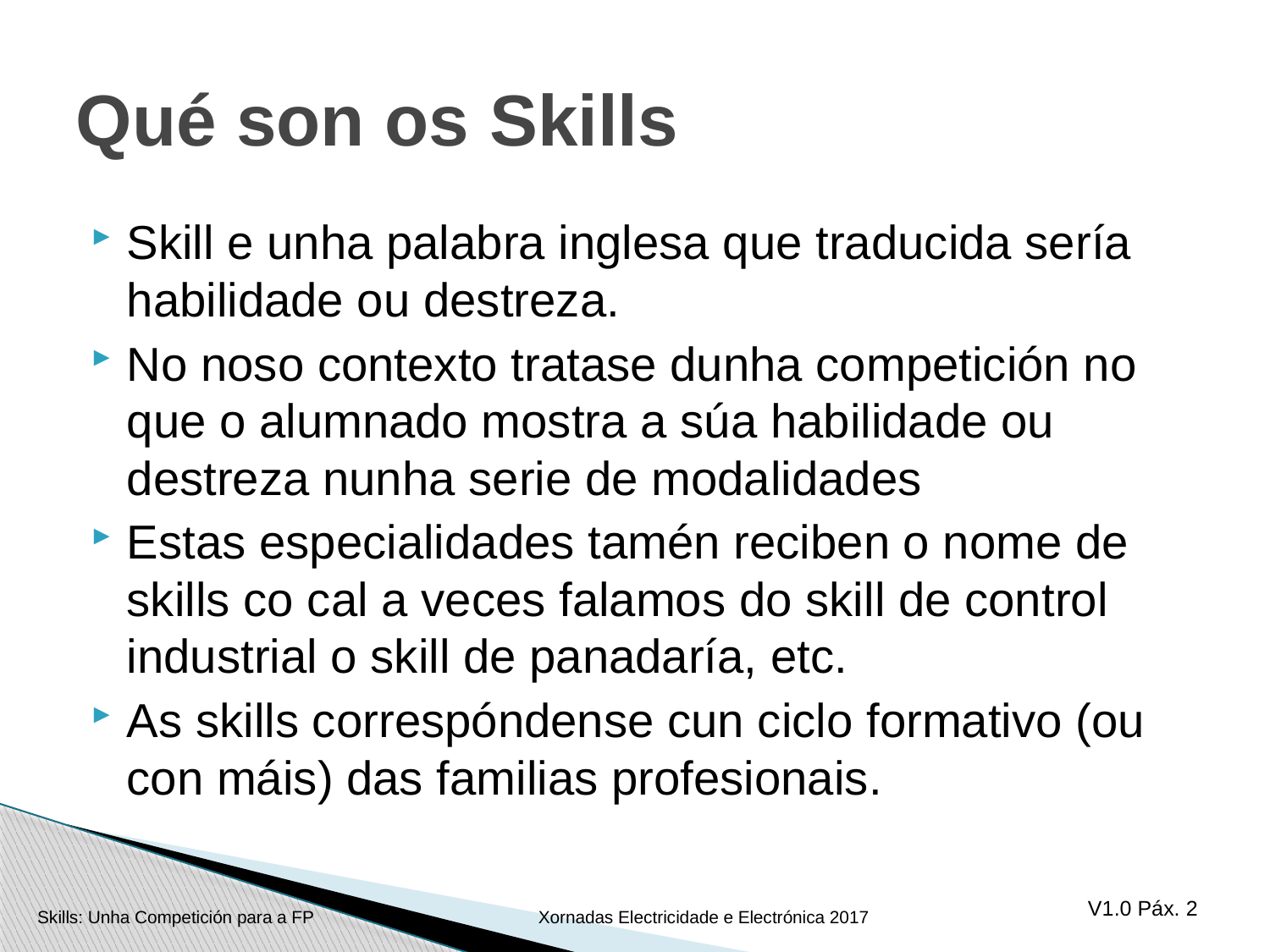

# Qué son os Skills
Skill e unha palabra inglesa que traducida sería habilidade ou destreza.
No noso contexto tratase dunha competición no que o alumnado mostra a súa habilidade ou destreza nunha serie de modalidades
Estas especialidades tamén reciben o nome de skills co cal a veces falamos do skill de control industrial o skill de panadaría, etc.
As skills correspóndense cun ciclo formativo (ou con máis) das familias profesionais.
Skills: Unha Competición para a FP
Xornadas Electricidade e Electrónica 2017